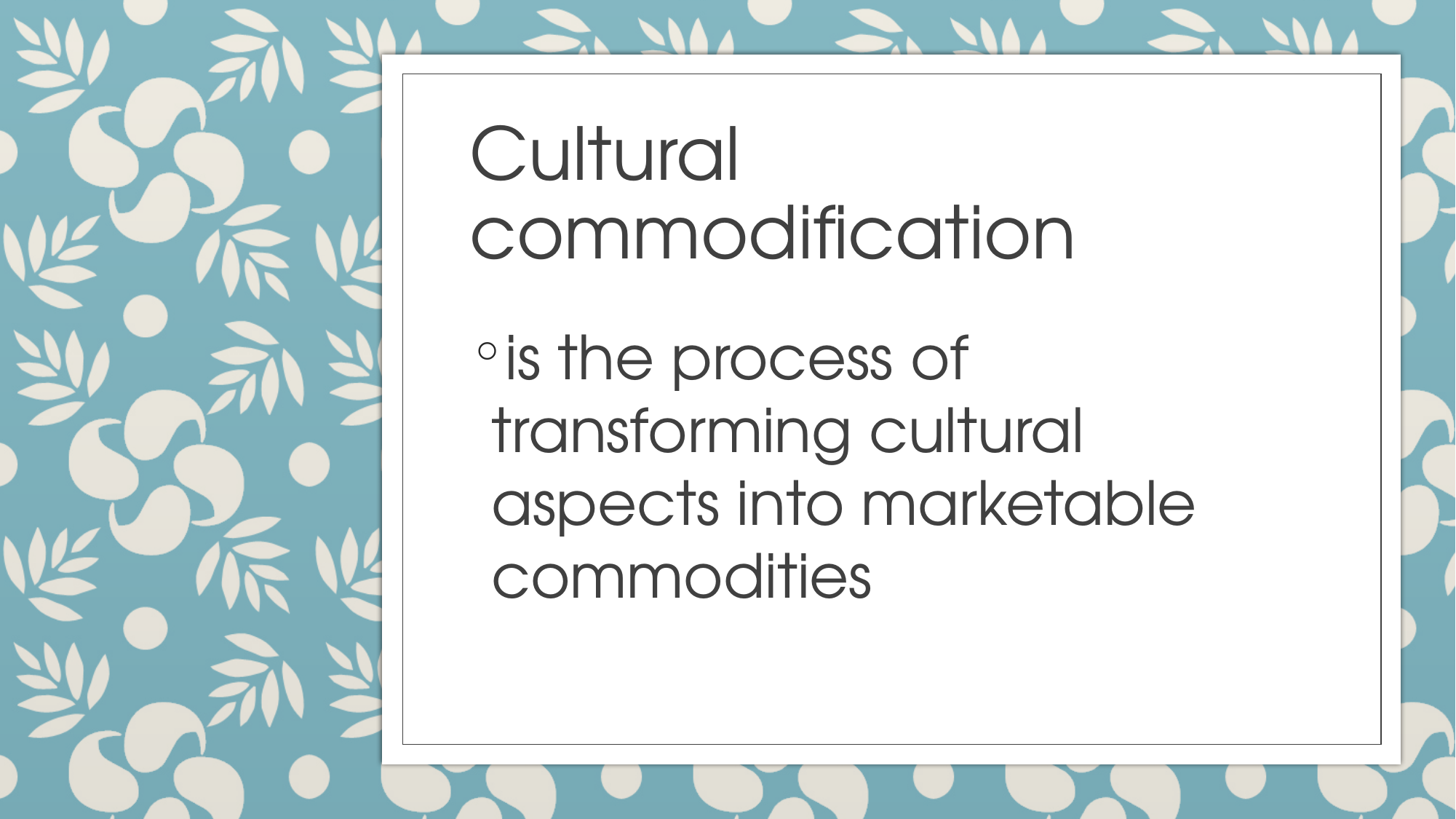

# Cultural commodification
is the process of transforming cultural aspects into marketable commodities